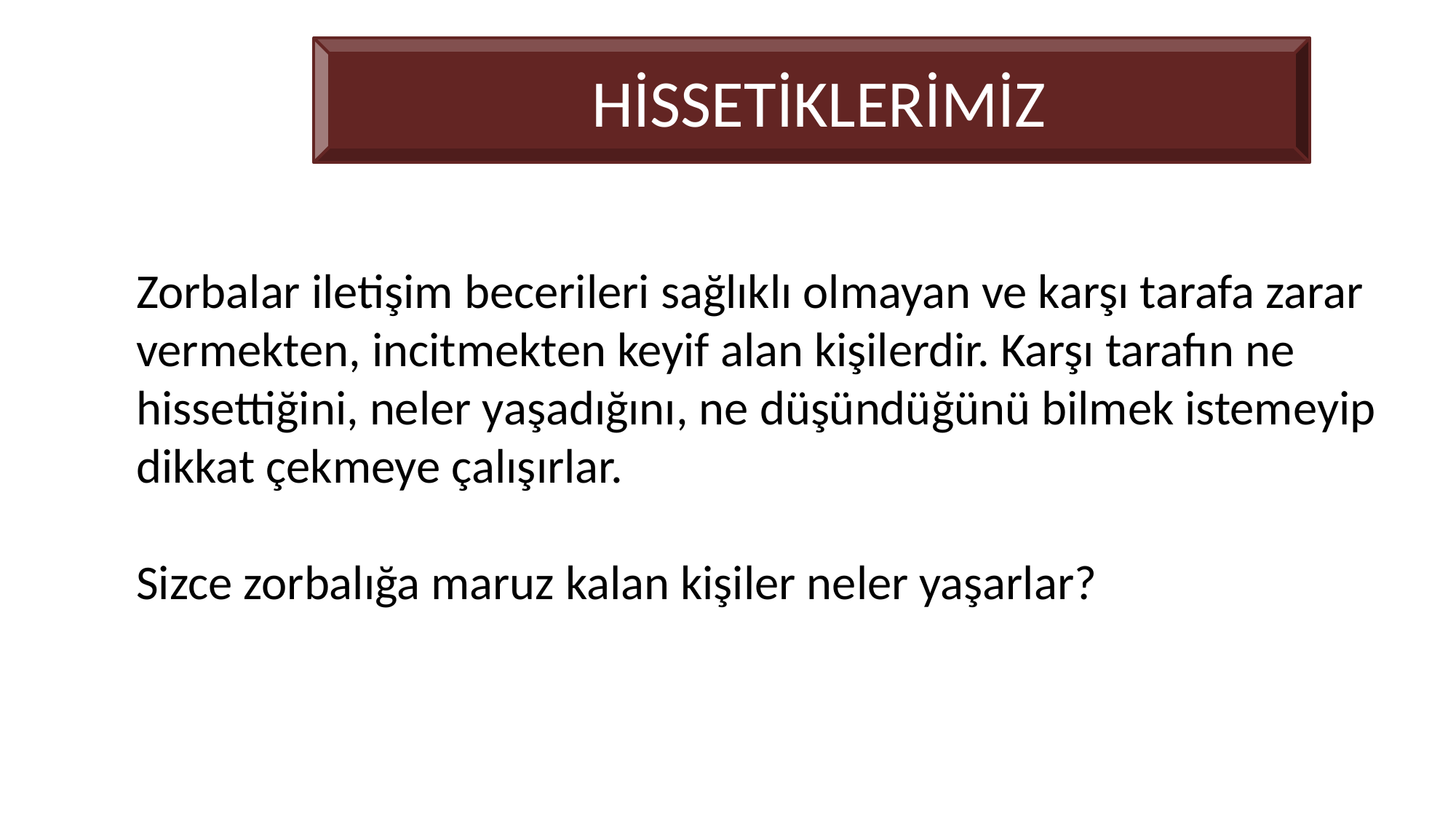

HİSSETİKLERİMİZ
Zorbalar iletişim becerileri sağlıklı olmayan ve karşı tarafa zarar vermekten, incitmekten keyif alan kişilerdir. Karşı tarafın ne hissettiğini, neler yaşadığını, ne düşündüğünü bilmek istemeyip  dikkat çekmeye çalışırlar.

Sizce zorbalığa maruz kalan kişiler neler yaşarlar?